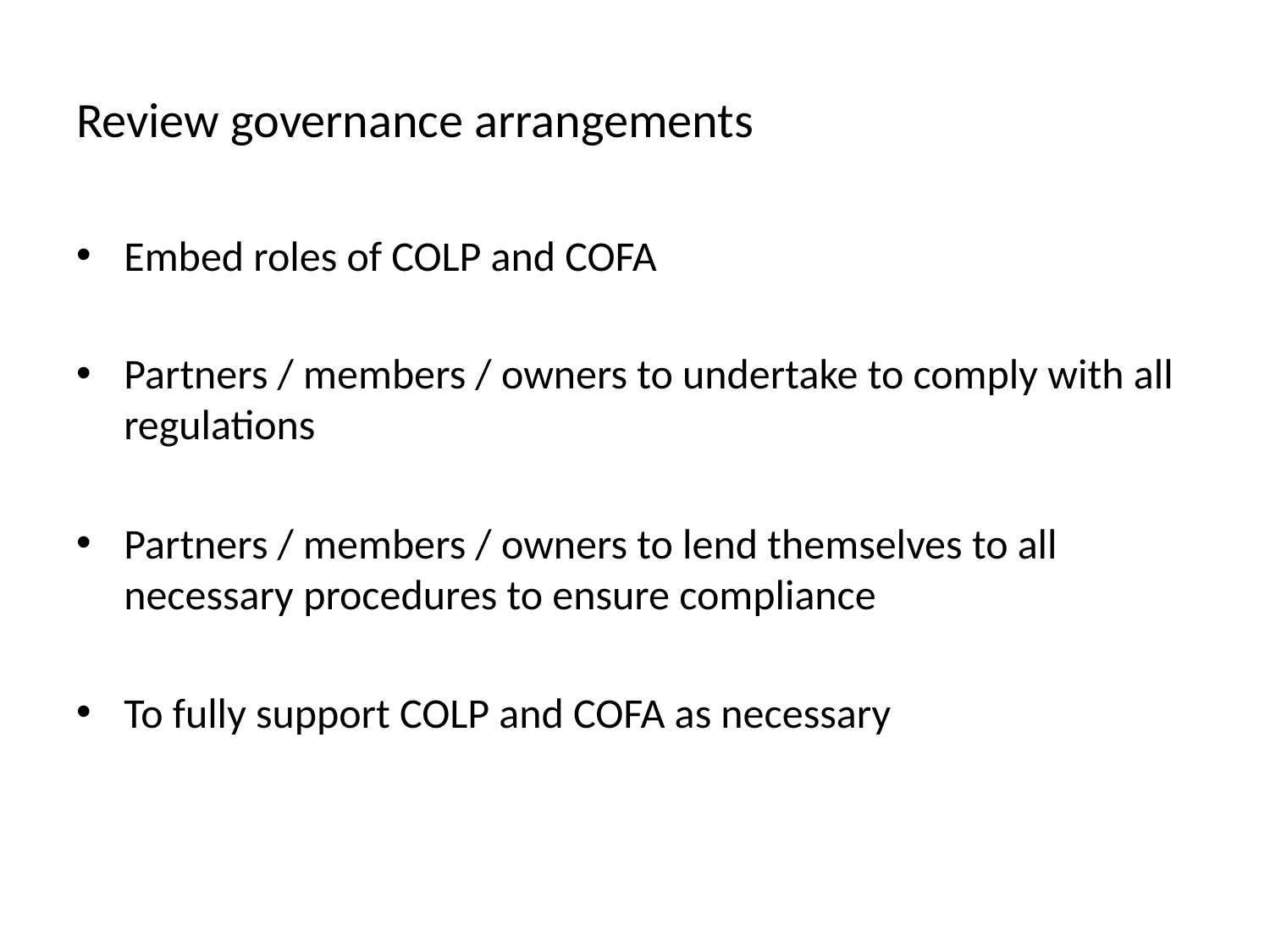

# Review governance arrangements
Embed roles of COLP and COFA

Partners / members / owners to undertake to comply with all regulations

Partners / members / owners to lend themselves to all necessary procedures to ensure compliance

To fully support COLP and COFA as necessary